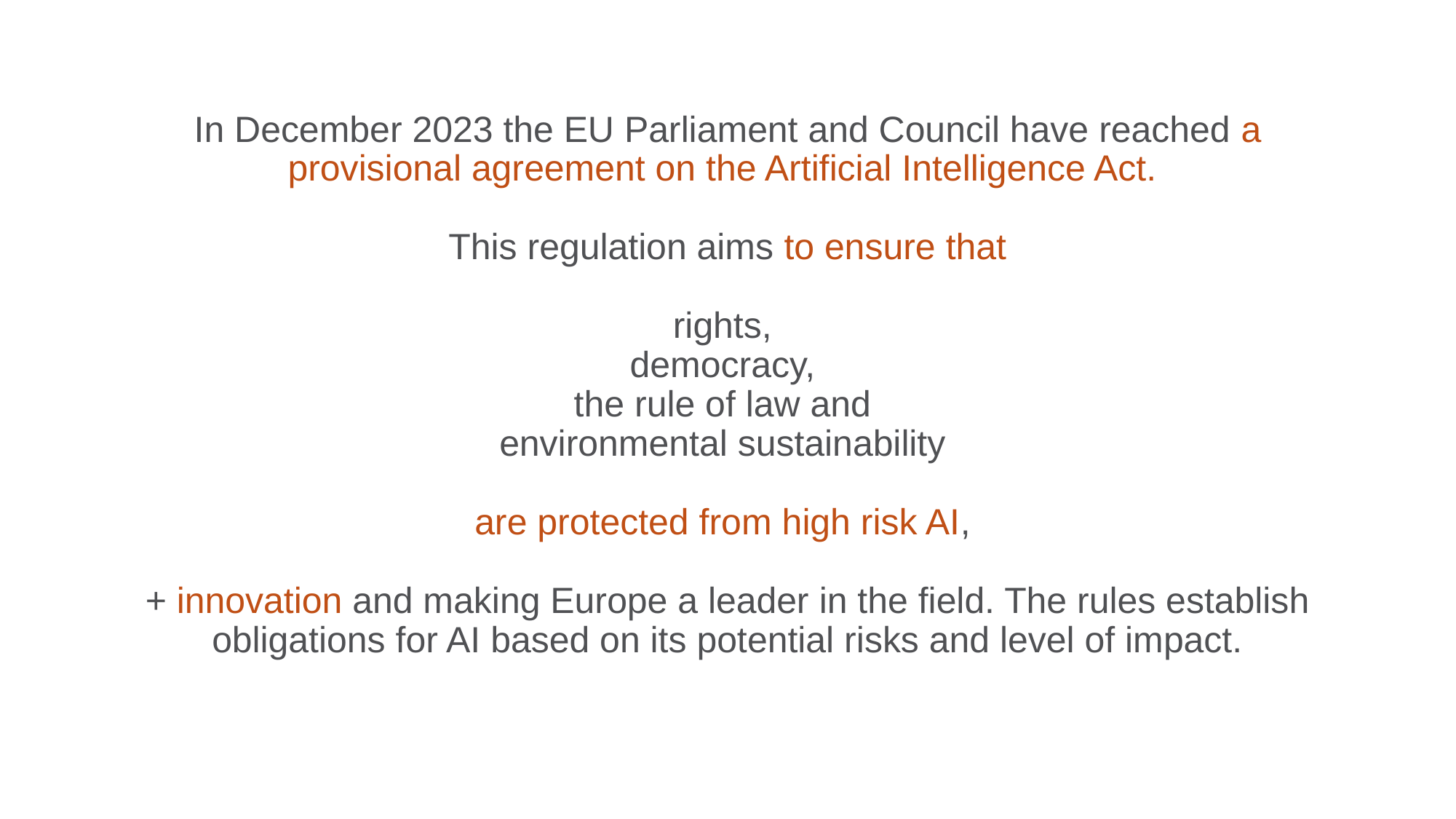

# In December 2023 the EU Parliament and Council have reached a provisional agreement on the Artificial Intelligence Act. This regulation aims to ensure that rights, democracy, the rule of law and environmental sustainability are protected from high risk AI, + innovation and making Europe a leader in the field. The rules establish obligations for AI based on its potential risks and level of impact.